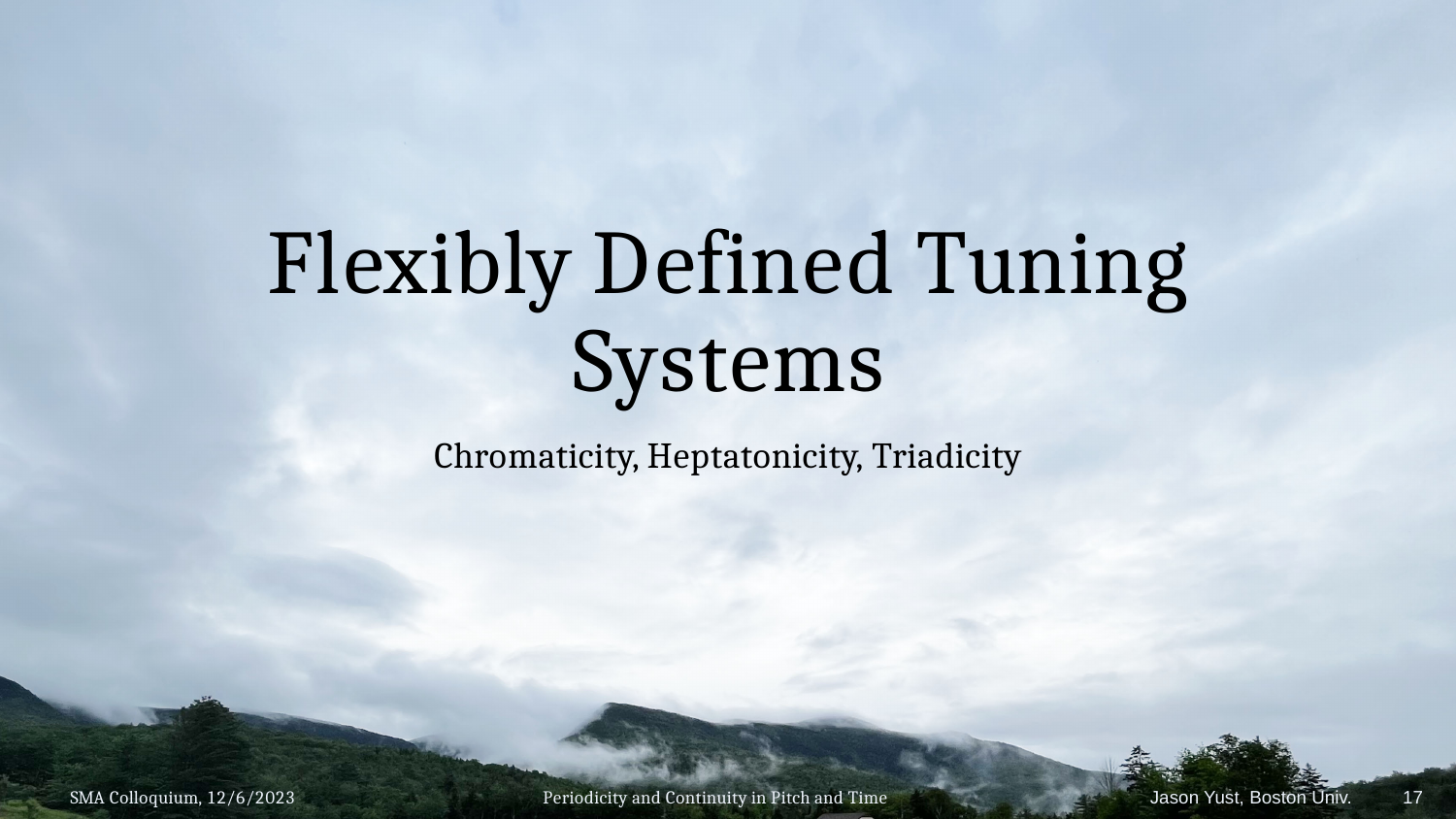

# Flexibly Defined Tuning Systems
Chromaticity, Heptatonicity, Triadicity
SMA Colloquium, 12/6/2023
Periodicity and Continuity in Pitch and Time
Jason Yust, Boston Univ.          17